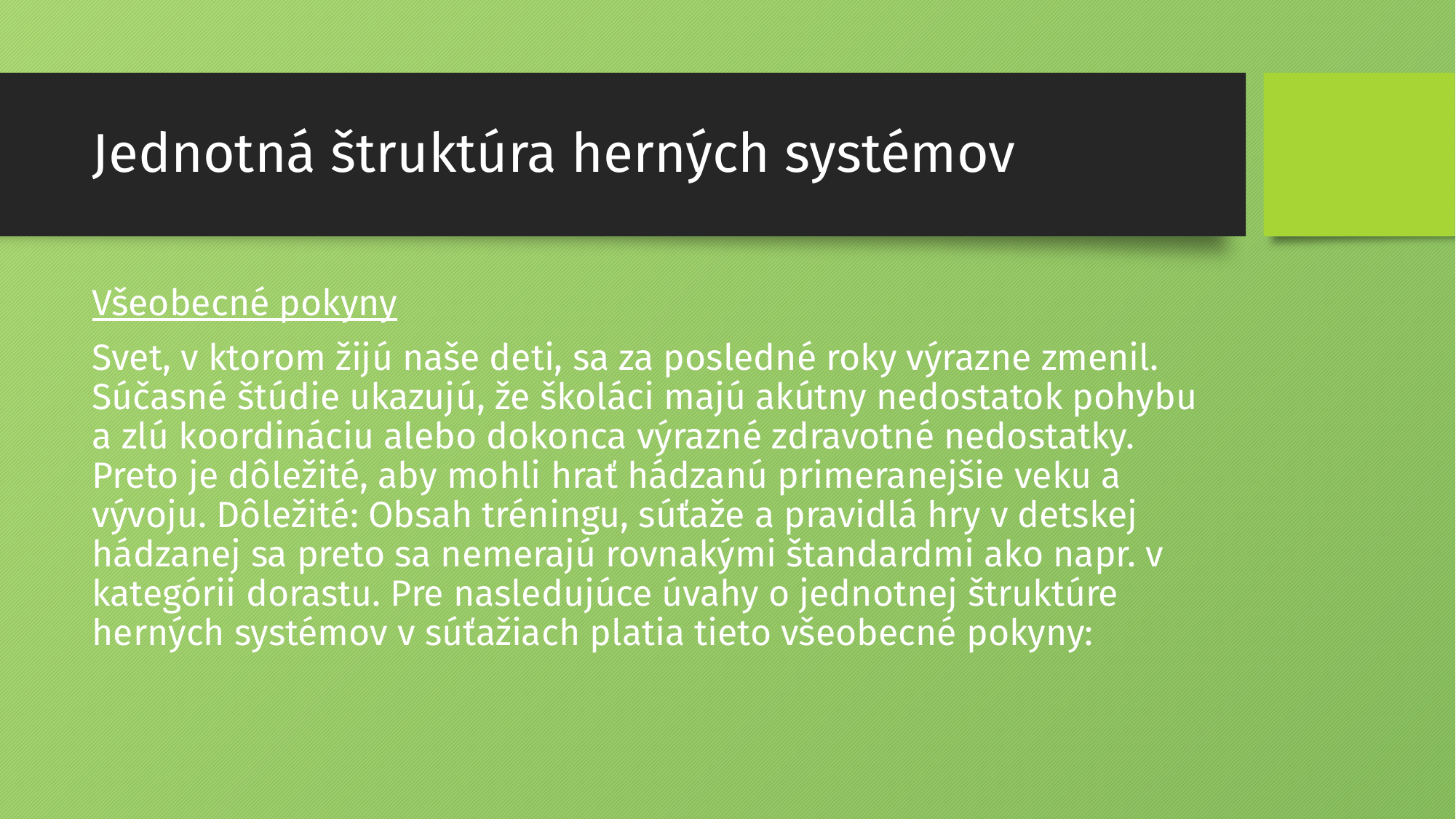

# Jednotná štruktúra herných systémov
Všeobecné pokyny
Svet, v ktorom žijú naše deti, sa za posledné roky výrazne zmenil. Súčasné štúdie ukazujú, že školáci majú akútny nedostatok pohybu a zlú koordináciu alebo dokonca výrazné zdravotné nedostatky. Preto je dôležité, aby mohli hrať hádzanú primeranejšie veku a vývoju. Dôležité: Obsah tréningu, súťaže a pravidlá hry v detskej hádzanej sa preto sa nemerajú rovnakými štandardmi ako napr. v kategórii dorastu. Pre nasledujúce úvahy o jednotnej štruktúre herných systémov v súťažiach platia tieto všeobecné pokyny: